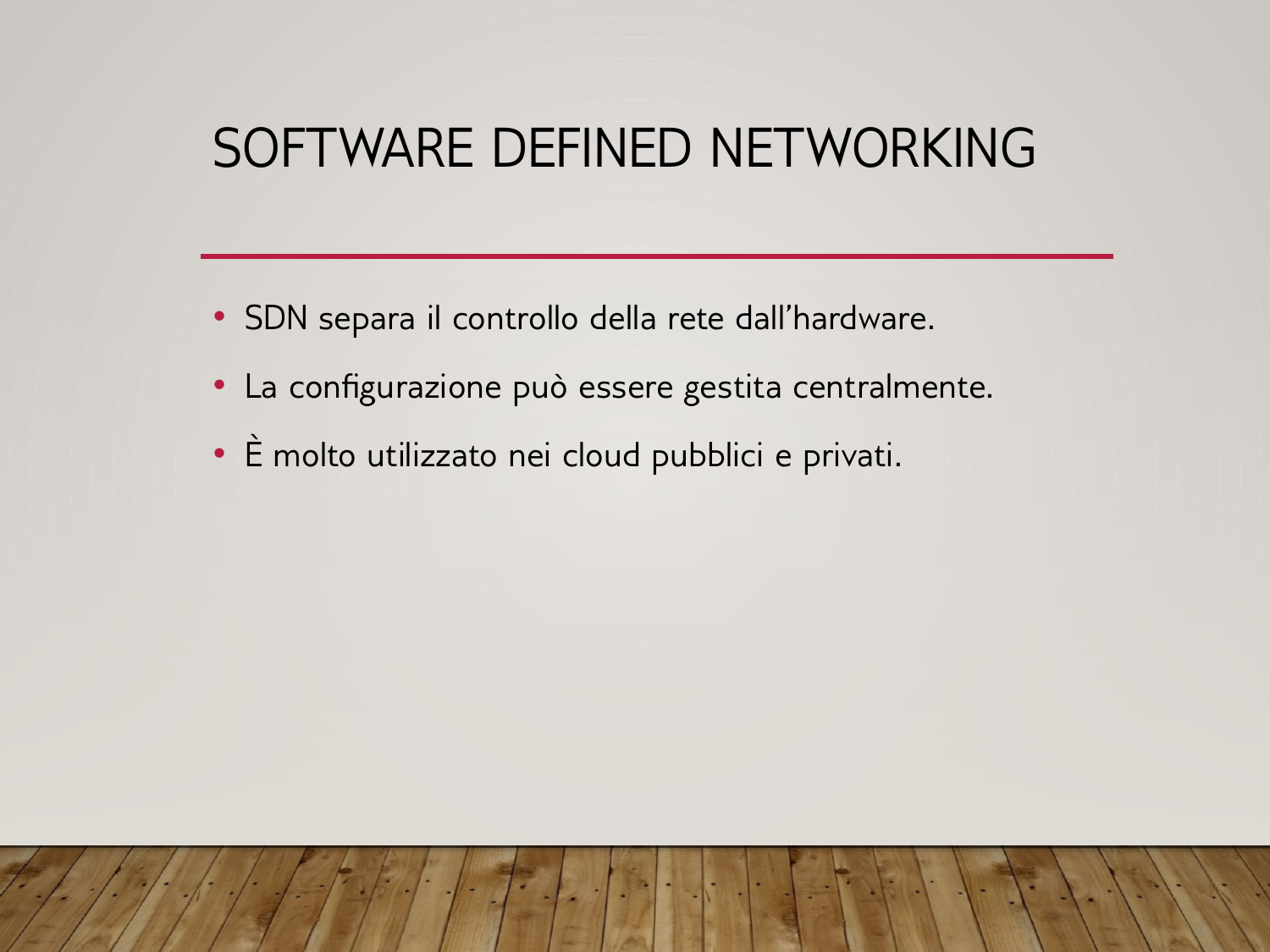

# Software Defined Networking
SDN separa il controllo della rete dall’hardware.
La configurazione può essere gestita centralmente.
È molto utilizzato nei cloud pubblici e privati.